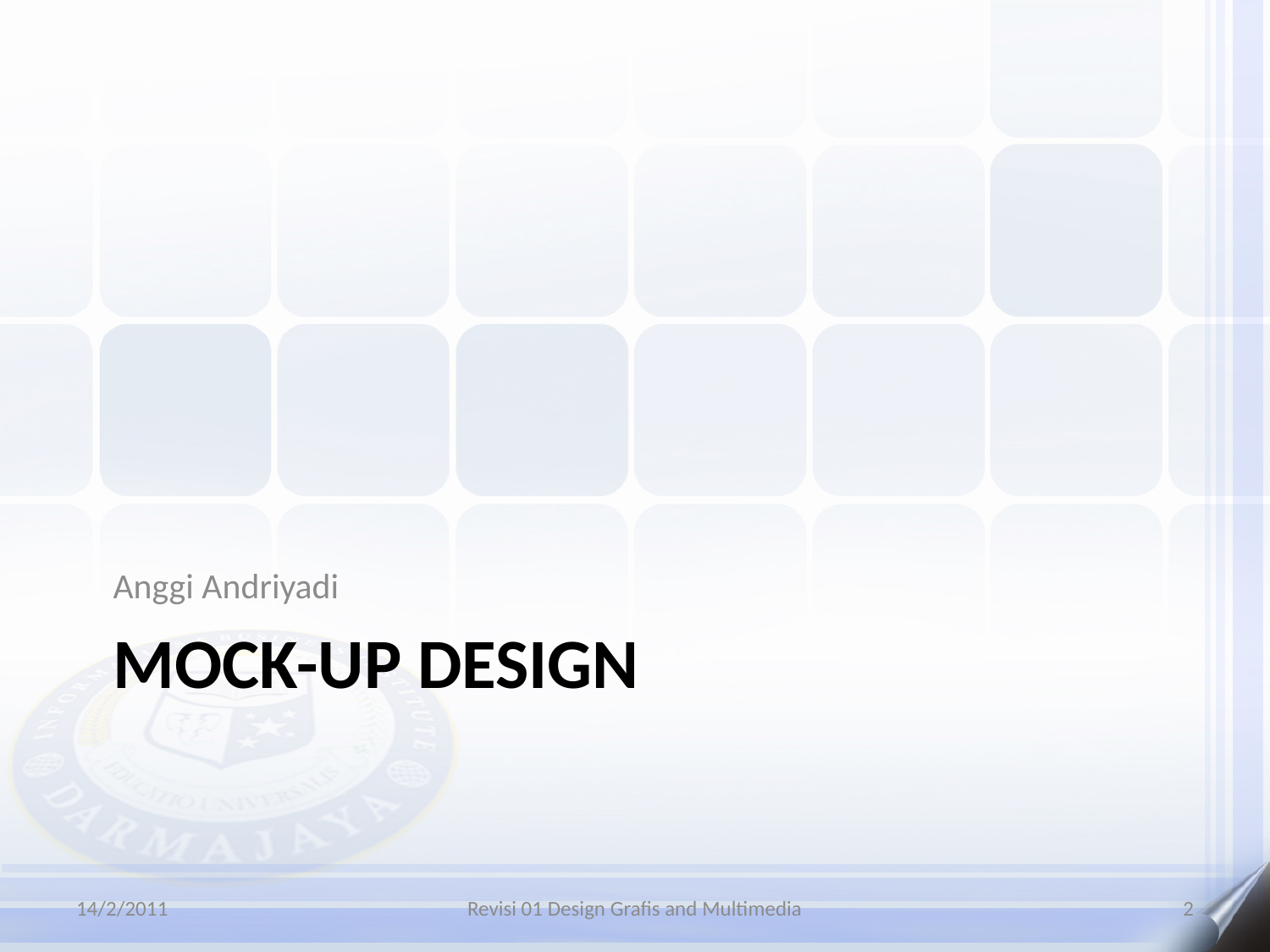

Anggi Andriyadi
# MOCK-UP DESIGN
14/2/2011
Revisi 01 Design Grafis and Multimedia
2